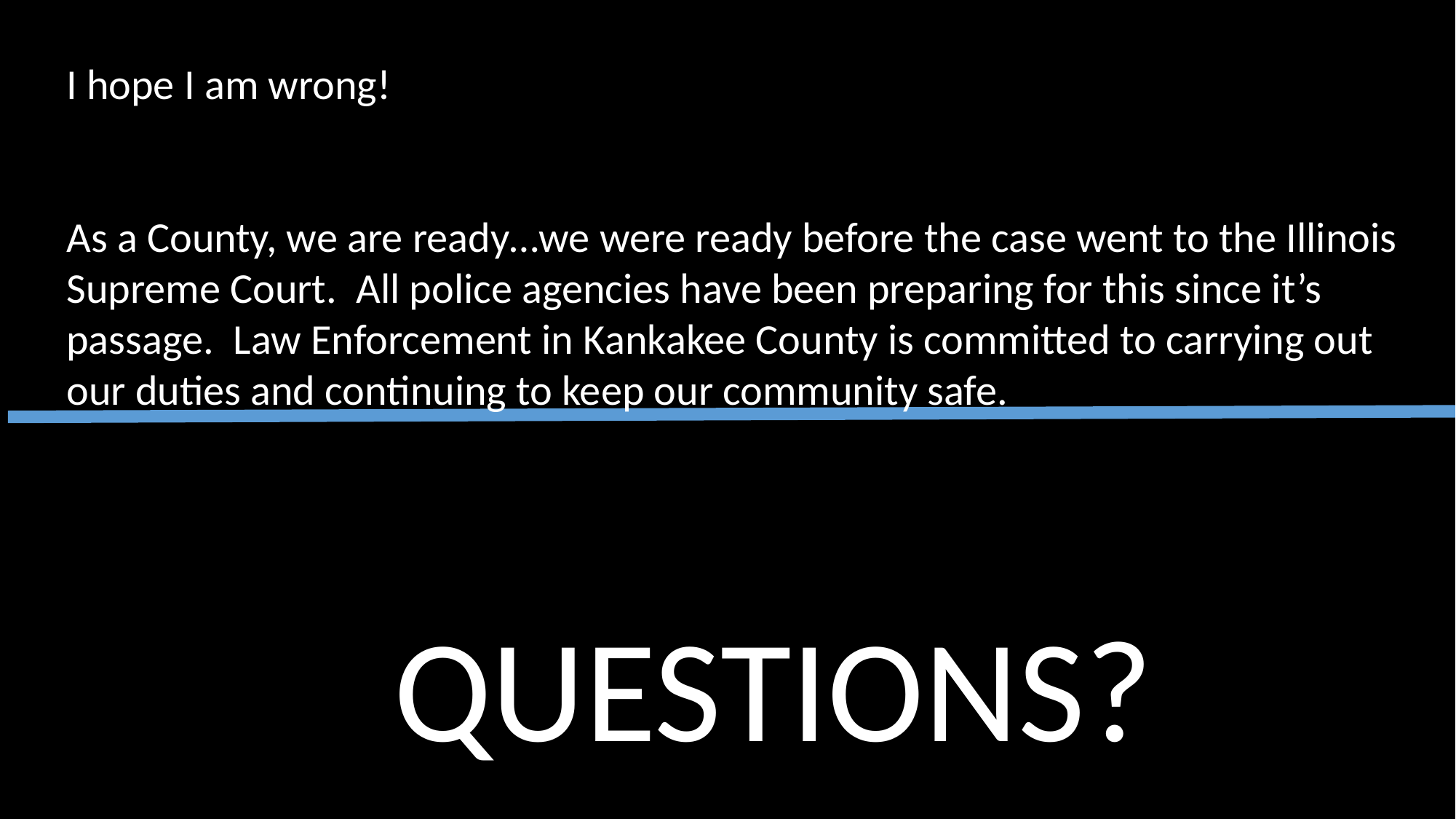

I hope I am wrong!

As a County, we are ready…we were ready before the case went to the Illinois Supreme Court.  All police agencies have been preparing for this since it’s passage.  Law Enforcement in Kankakee County is committed to carrying out our duties and continuing to keep our community safe.

			QUESTIONS?